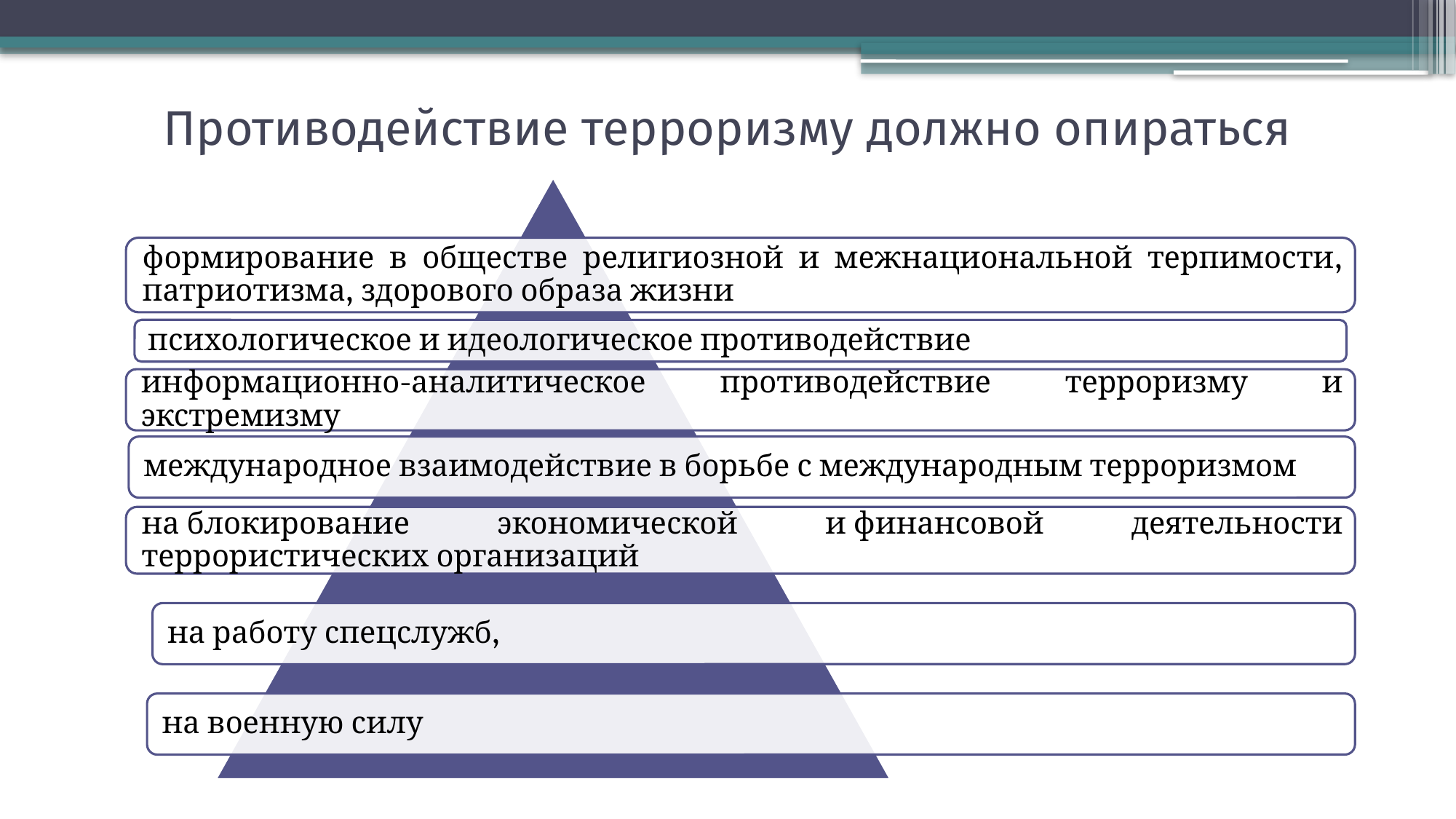

# Противодействие терроризму должно опираться
формирование в обществе религиозной и межнациональной терпимости, патриотизма, здорового образа жизни
психологическое и идеологическое противодействие
информационно-аналитическое противодействие терроризму и экстремизму
международное взаимодействие в борьбе с международным терроризмом
на блокирование экономической и финансовой деятельности террористических организаций
на работу спецслужб,
на военную силу